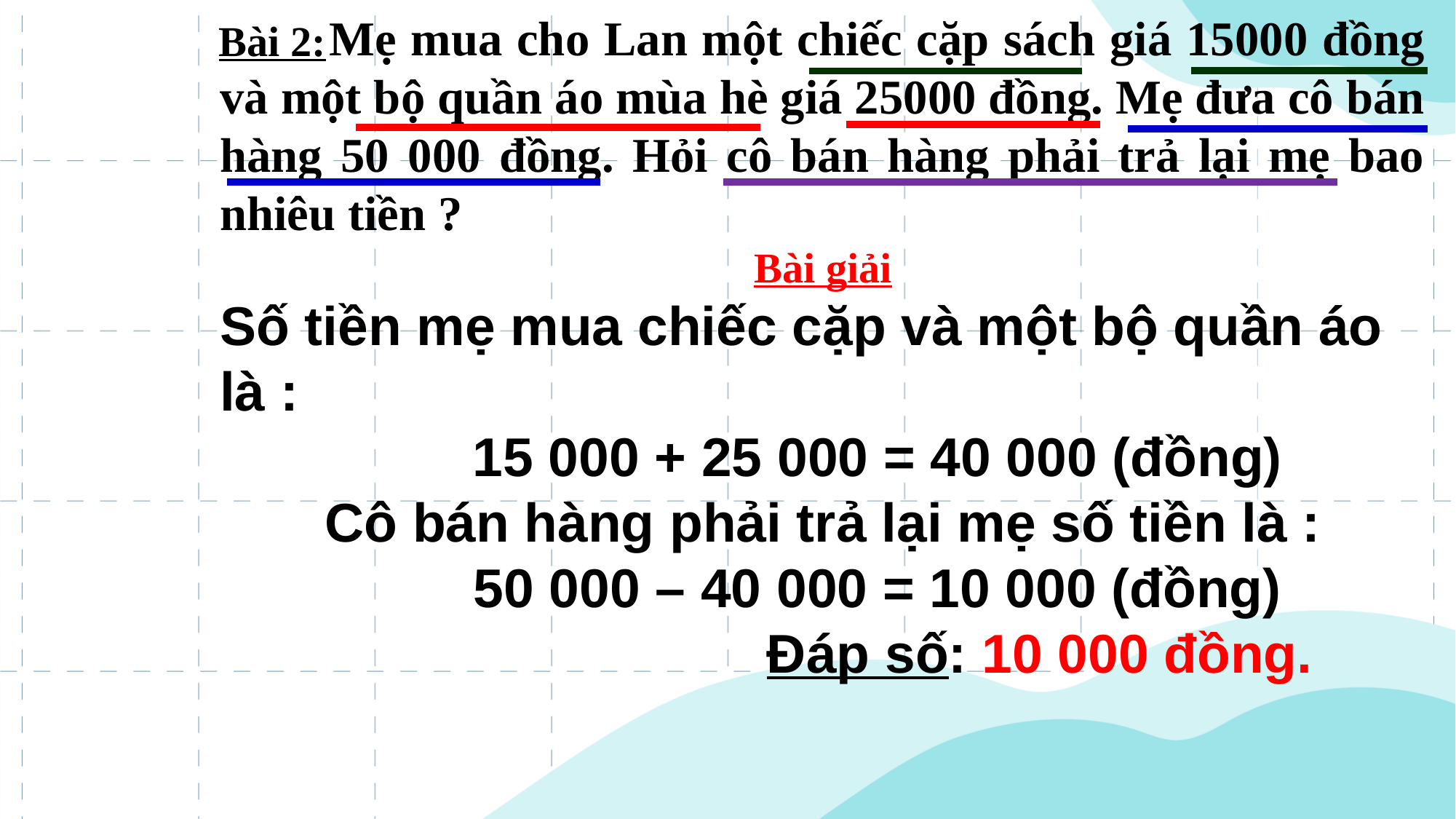

Mẹ mua cho Lan một chiếc cặp sách giá 15000 đồng và một bộ quần áo mùa hè giá 25000 đồng. Mẹ đưa cô bán hàng 50 000 đồng. Hỏi cô bán hàng phải trả lại mẹ bao nhiêu tiền ?
Bài giải
Số tiền mẹ mua chiếc cặp và một bộ quần áo là :
	15 000 + 25 000 = 40 000 (đồng)
Cô bán hàng phải trả lại mẹ số tiền là :
	50 000 – 40 000 = 10 000 (đồng)
			       Đáp số: 10 000 đồng.
Bài 2: